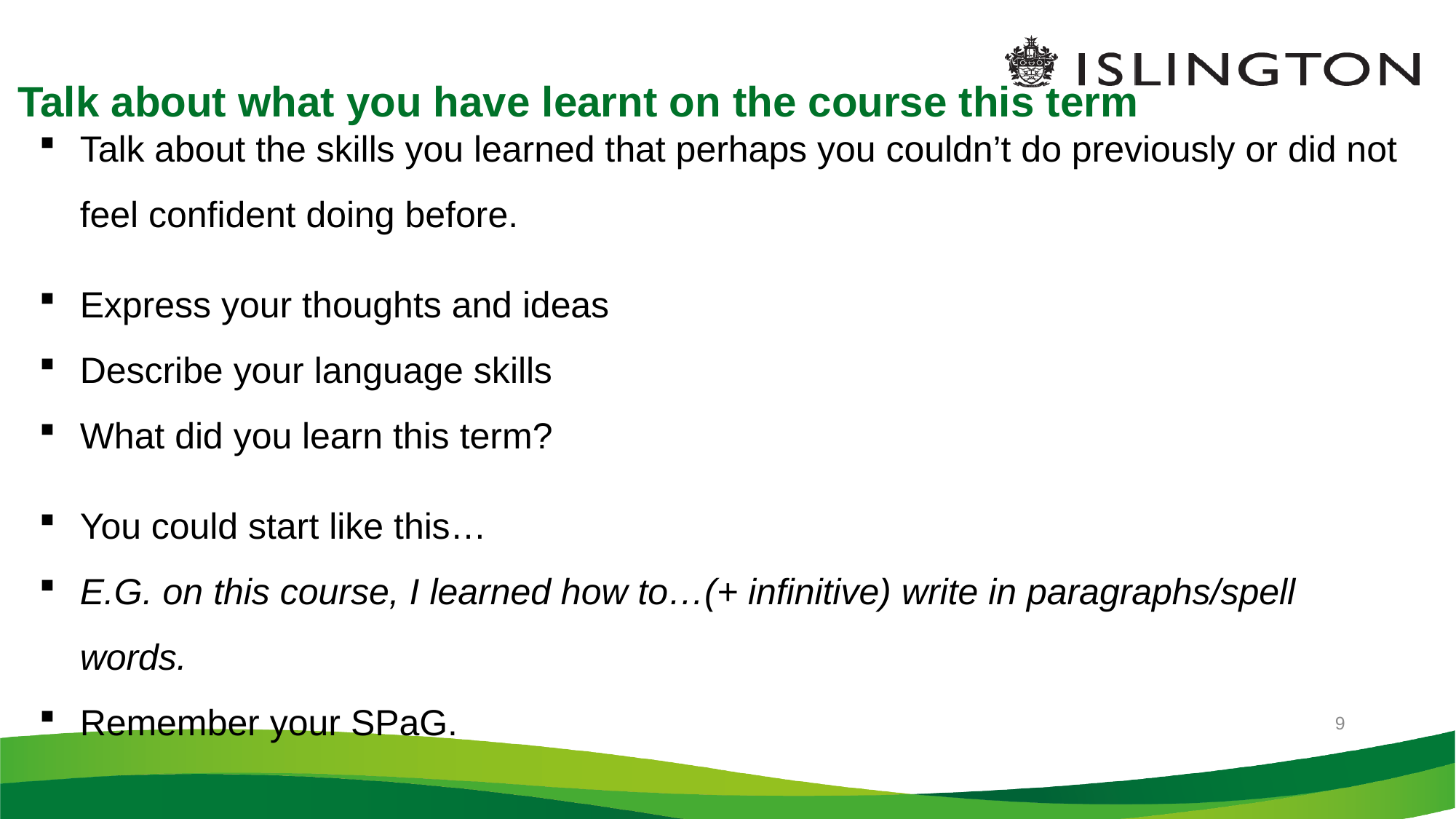

# Talk about what you have learnt on the course this term

Talk about the skills you learned that perhaps you couldn’t do previously or did not feel confident doing before.

Express your thoughts and ideas
Describe your language skills
What did you learn this term?

You could start like this…
E.G. on this course, I learned how to…(+ infinitive) write in paragraphs/spell words.
Remember your SPaG.

9